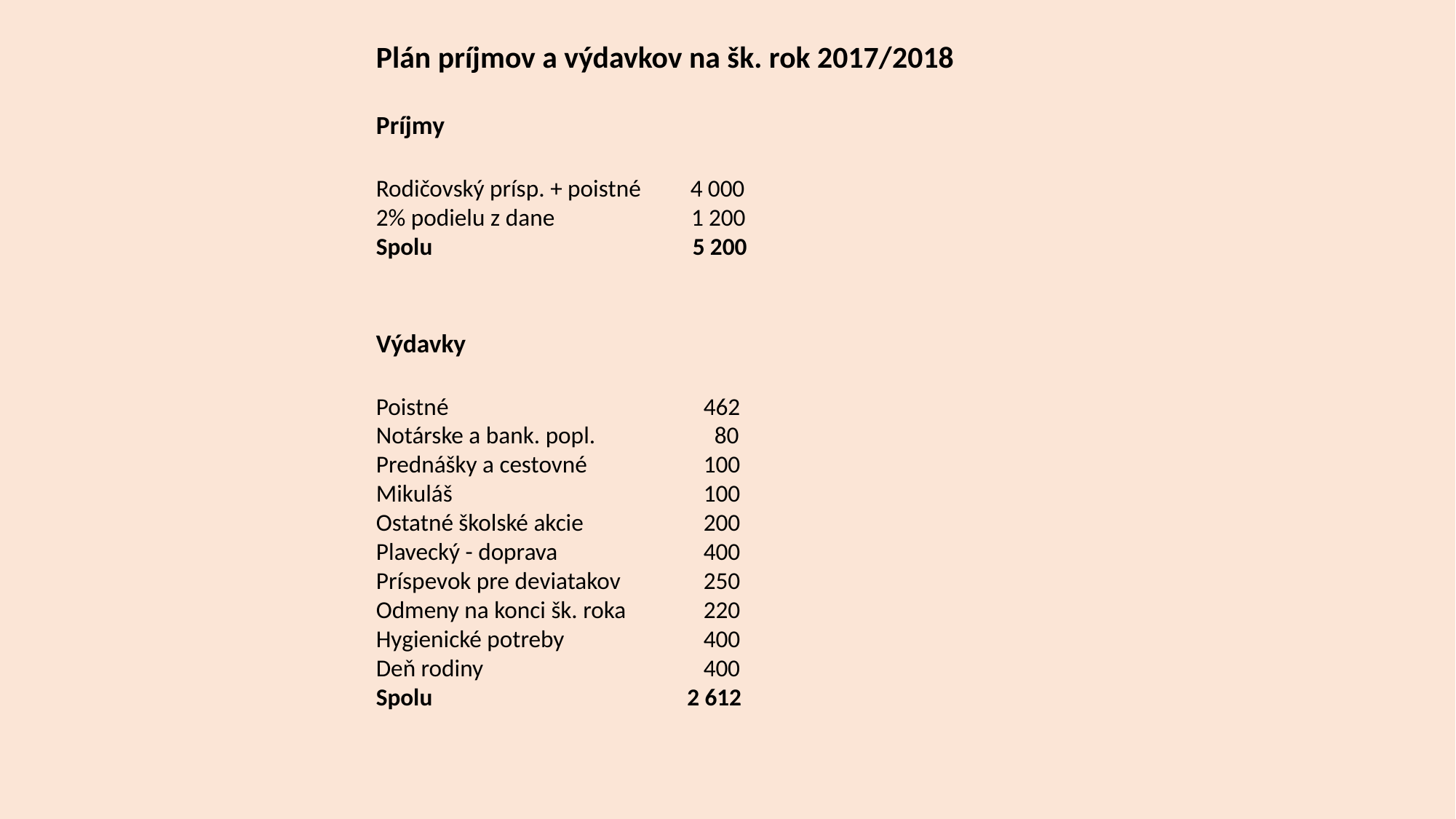

Plán príjmov a výdavkov na šk. rok 2017/2018

Príjmy

Rodičovský prísp. + poistné         4 000
2% podielu z dane                         1 200
Spolu		                  5 200

Výdavky

Poistné			462
Notárske a bank. popl.	  80
Prednášky a cestovné		100
Mikuláš			100
Ostatné školské akcie		200
Plavecký - doprava		400
Príspevok pre deviatakov	250
Odmeny na konci šk. roka	220
Hygienické potreby		400
Deň rodiny			400
Spolu		                 2 612